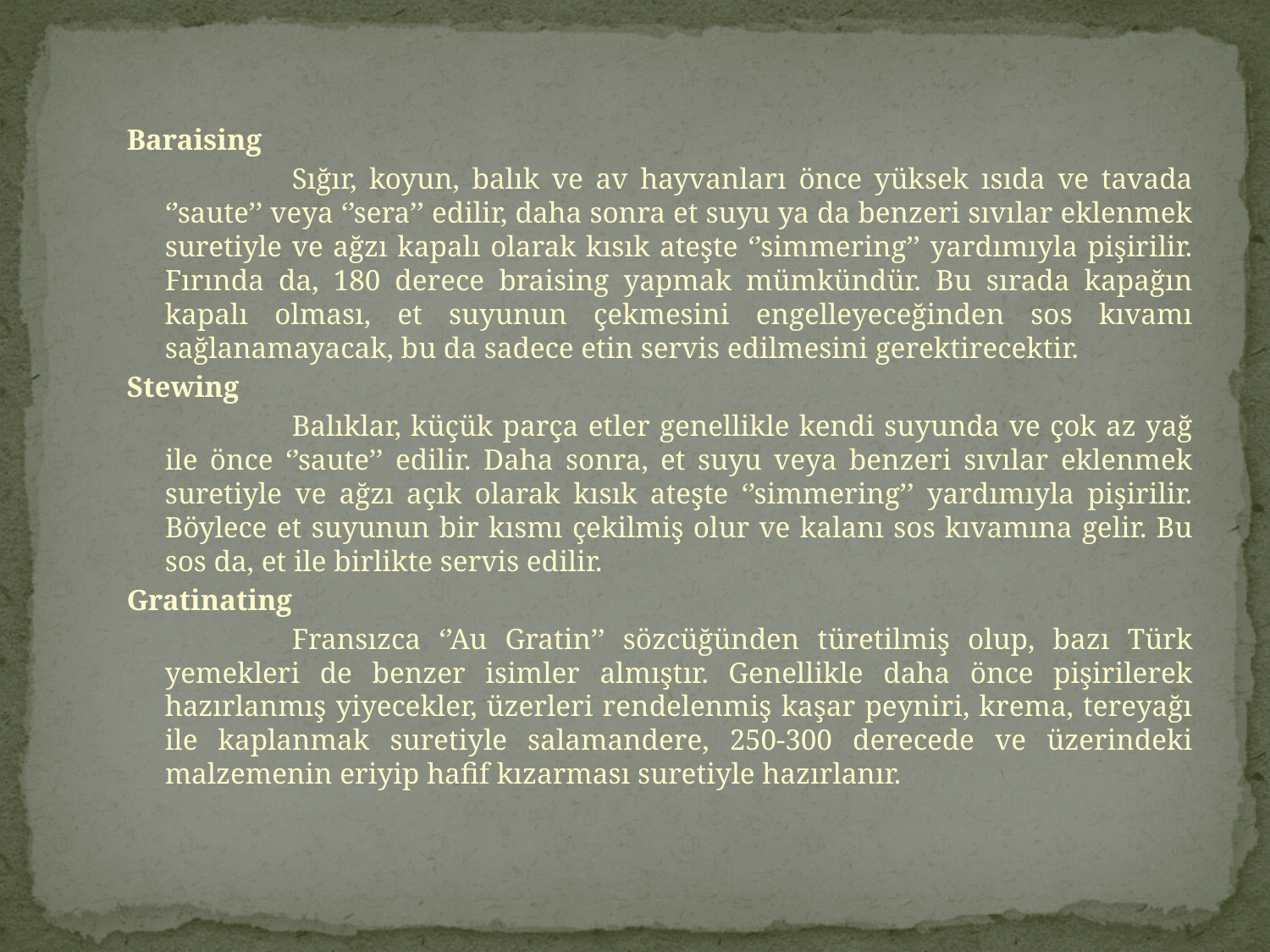

Baraising
		Sığır, koyun, balık ve av hayvanları önce yüksek ısıda ve tavada ‘’saute’’ veya ‘’sera’’ edilir, daha sonra et suyu ya da benzeri sıvılar eklenmek suretiyle ve ağzı kapalı olarak kısık ateşte ‘’simmering’’ yardımıyla pişirilir. Fırında da, 180 derece braising yapmak mümkündür. Bu sırada kapağın kapalı olması, et suyunun çekmesini engelleyeceğinden sos kıvamı sağlanamayacak, bu da sadece etin servis edilmesini gerektirecektir.
Stewing
		Balıklar, küçük parça etler genellikle kendi suyunda ve çok az yağ ile önce ‘’saute’’ edilir. Daha sonra, et suyu veya benzeri sıvılar eklenmek suretiyle ve ağzı açık olarak kısık ateşte ‘’simmering’’ yardımıyla pişirilir. Böylece et suyunun bir kısmı çekilmiş olur ve kalanı sos kıvamına gelir. Bu sos da, et ile birlikte servis edilir.
Gratinating
		Fransızca ‘’Au Gratin’’ sözcüğünden türetilmiş olup, bazı Türk yemekleri de benzer isimler almıştır. Genellikle daha önce pişirilerek hazırlanmış yiyecekler, üzerleri rendelenmiş kaşar peyniri, krema, tereyağı ile kaplanmak suretiyle salamandere, 250-300 derecede ve üzerindeki malzemenin eriyip hafif kızarması suretiyle hazırlanır.